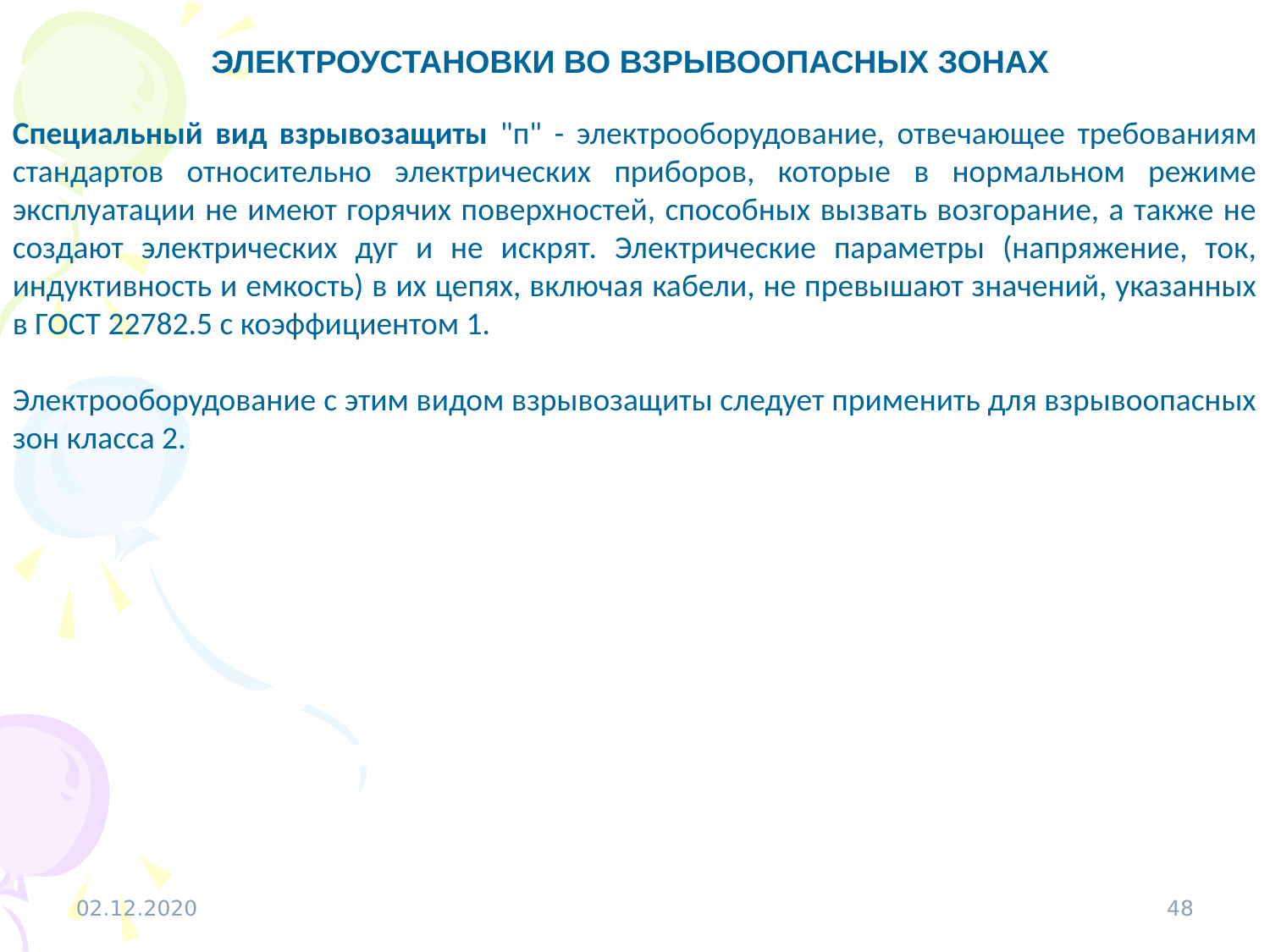

ЭЛЕКТРОУСТАНОВКИ ВО ВЗРЫВООПАСНЫХ ЗОНАХ
Специальный вид взрывозащиты "п" - электрооборудование, отвечающее требованиям стандартов относительно электрических приборов, которые в нормальном режиме эксплуатации не имеют горячих поверхностей, способных вызвать возгорание, а также не создают электрических дуг и не искрят. Электрические параметры (напряжение, ток, индуктивность и емкость) в их цепях, включая кабели, не превышают значений, указанных в ГОСТ 22782.5 с коэффициентом 1.

Электрооборудование с этим видом взрывозащиты следует применить для взрывоопасных зон класса 2.

02.12.2020

48